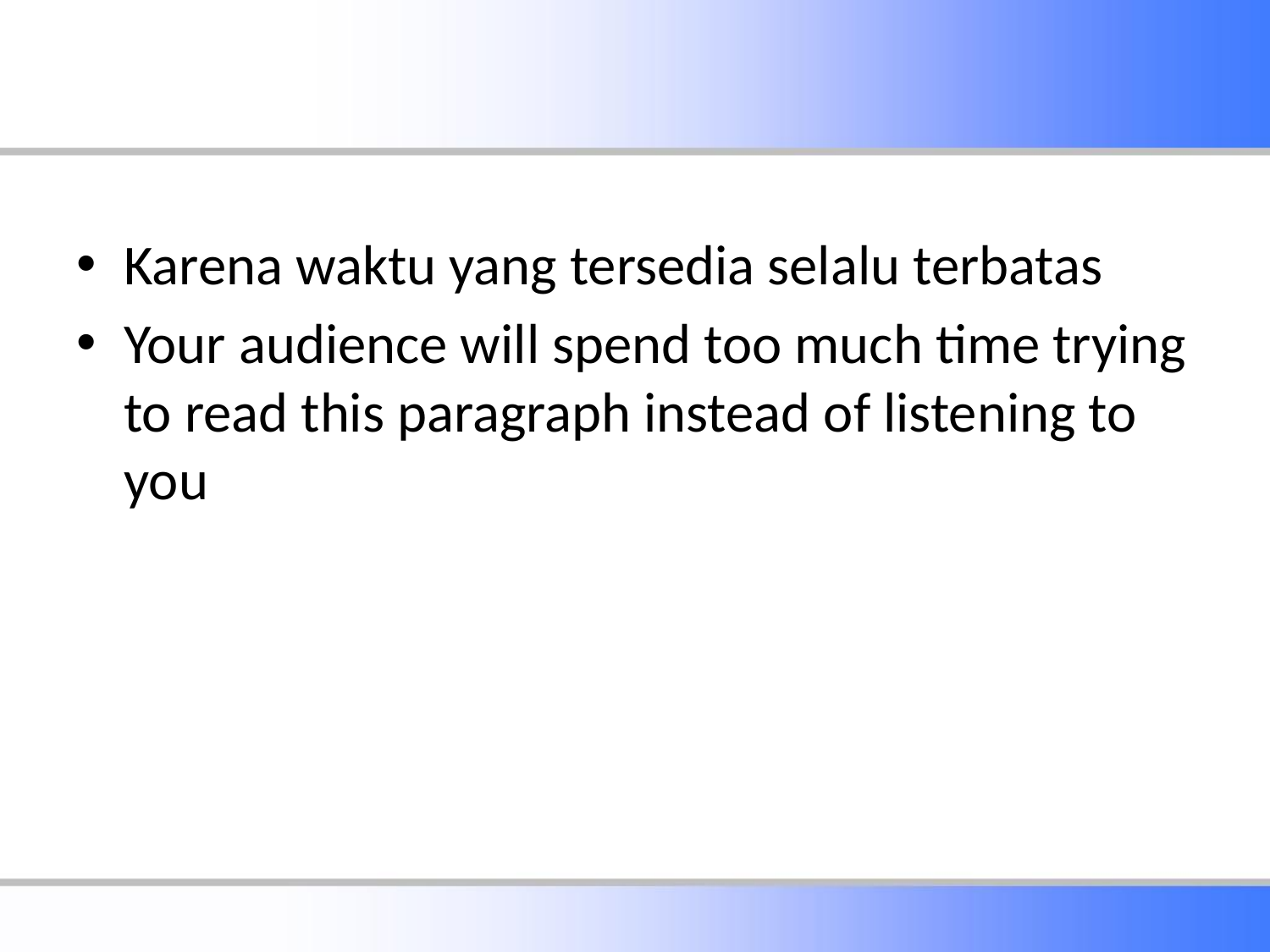

#
Karena waktu yang tersedia selalu terbatas
Your audience will spend too much time trying to read this paragraph instead of listening to you